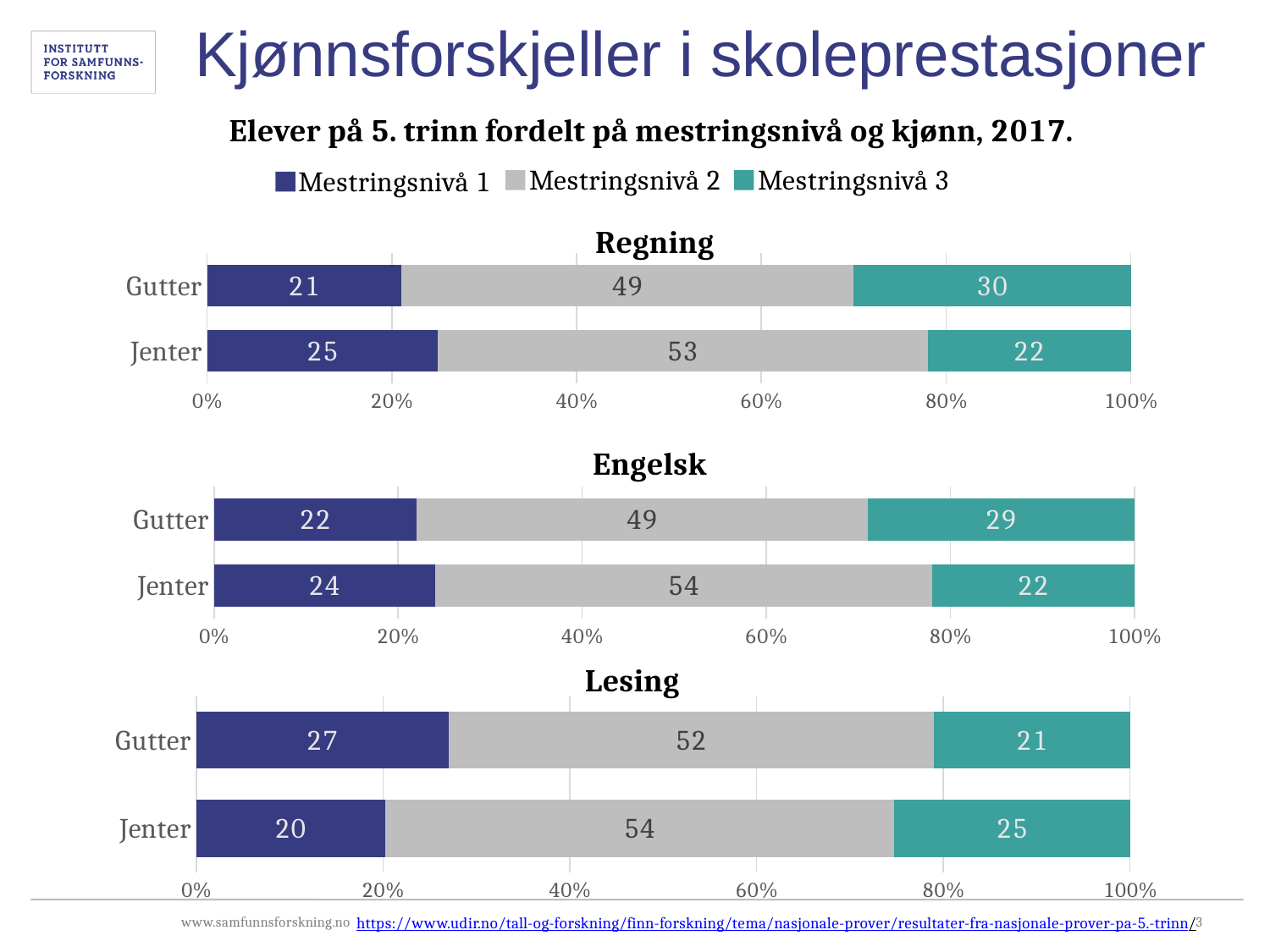

# Kjønnsforskjeller i skoleprestasjoner
Elever på 5. trinn fordelt på mestringsnivå og kjønn, 2017.
Mestringsnivå 2
Mestringsnivå 3
Mestringsnivå 1

Regning

### Chart

| Category | Mestringsnivå 1 | Mestringsnivå 2 | Mestringsnivå 3 |
|---|---|---|---|
| Gutter | 21.0 | 49.0 | 30.0 |
| Jenter | 25.0 | 53.0 | 22.0 |
Engelsk

### Chart

| Category | Mestringsnivå 1 | Mestringsnivå 2 | Mestringsnivå 3 |
|---|---|---|---|
| Jenter | 24.0 | 54.0 | 22.0 |
| Gutter | 22.0 | 49.0 | 29.0 |
Lesing

### Chart

| Category | Mestringsnivå 1 | Mestringsnivå 2 | Mestringsnivå 3 |
|---|---|---|---|
| Jenter | 20.0 | 54.0 | 25.0 |
| Gutter | 27.0 | 52.0 | 21.0 |
https://www.udir.no/tall-og-forskning/finn-forskning/tema/nasjonale-prover/resultater-fra-nasjonale-prover-pa-5.-trinn/
3
Elevar på 5. trinn fordelte på meistringsnivå og kjønn, for lesing, 2017. Prosent.